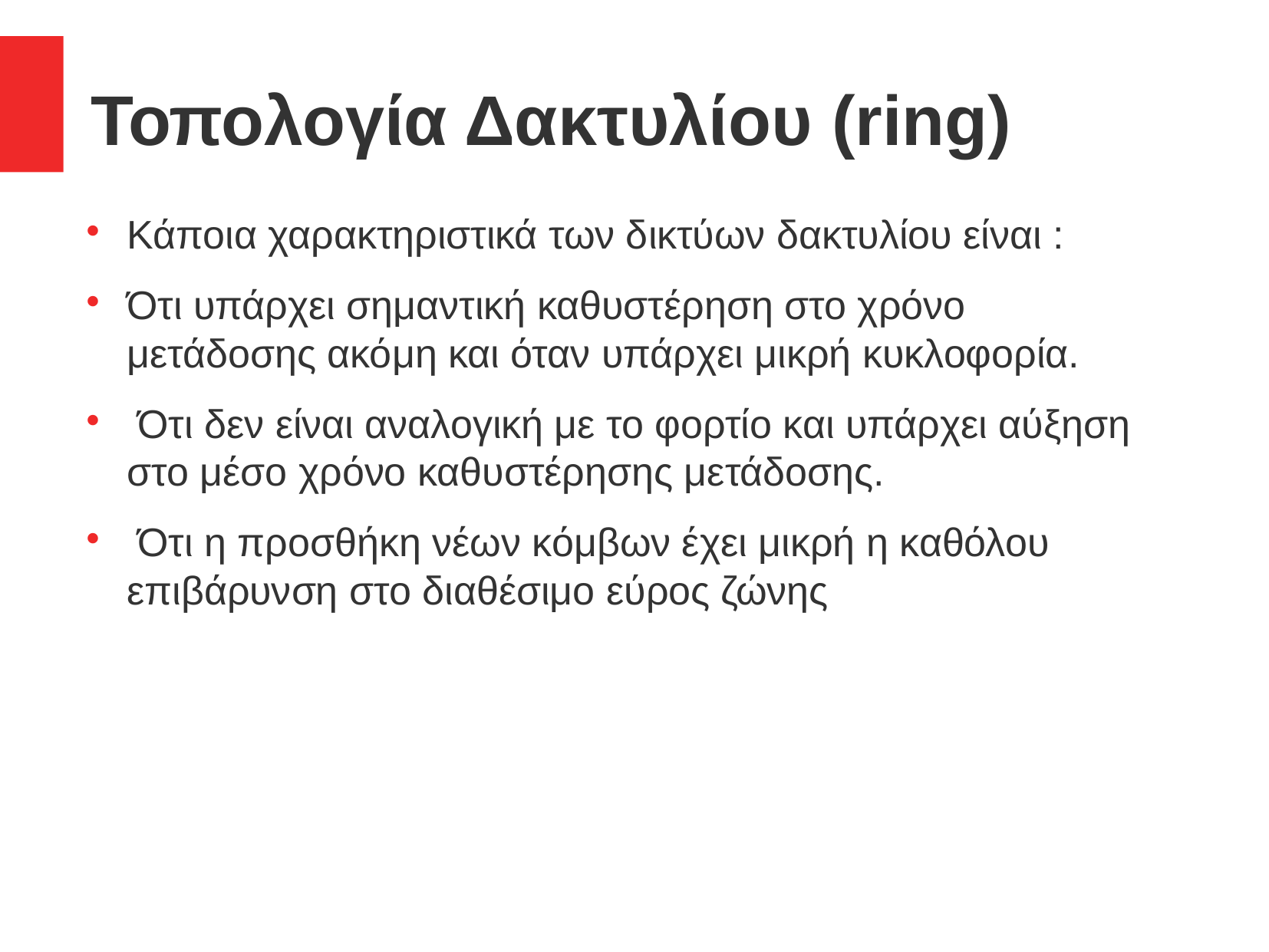

Τοπολογία Δακτυλίου (ring)
Κάποια χαρακτηριστικά των δικτύων δακτυλίου είναι :
Ότι υπάρχει σημαντική καθυστέρηση στο χρόνο μετάδοσης ακόμη και όταν υπάρχει μικρή κυκλοφορία.
 Ότι δεν είναι αναλογική με το φορτίο και υπάρχει αύξηση στο μέσο χρόνο καθυστέρησης μετάδοσης.
 Ότι η προσθήκη νέων κόμβων έχει μικρή η καθόλου επιβάρυνση στο διαθέσιμο εύρος ζώνης